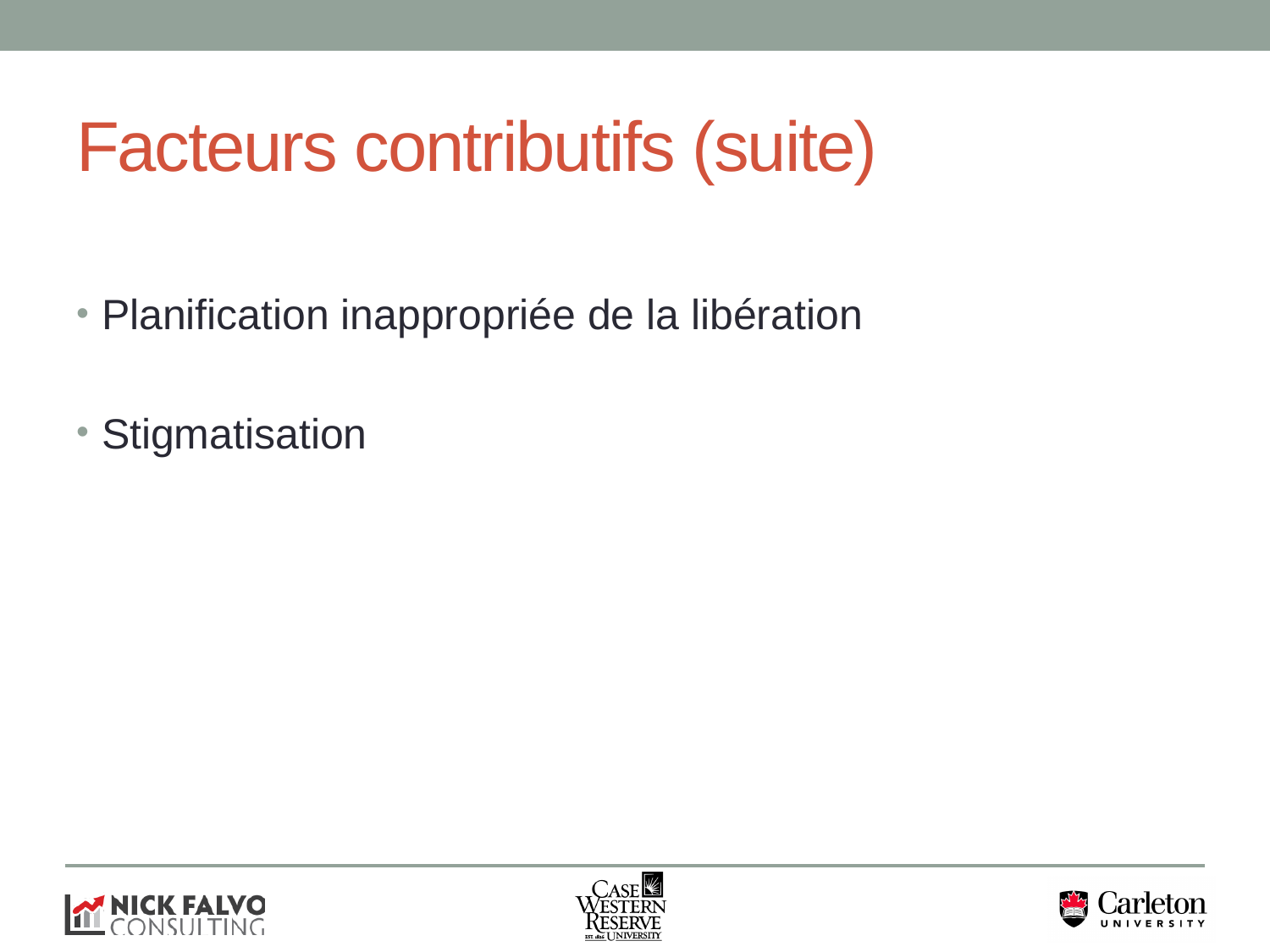

# Facteurs contributifs (suite)

Planification inappropriée de la libération

Stigmatisation